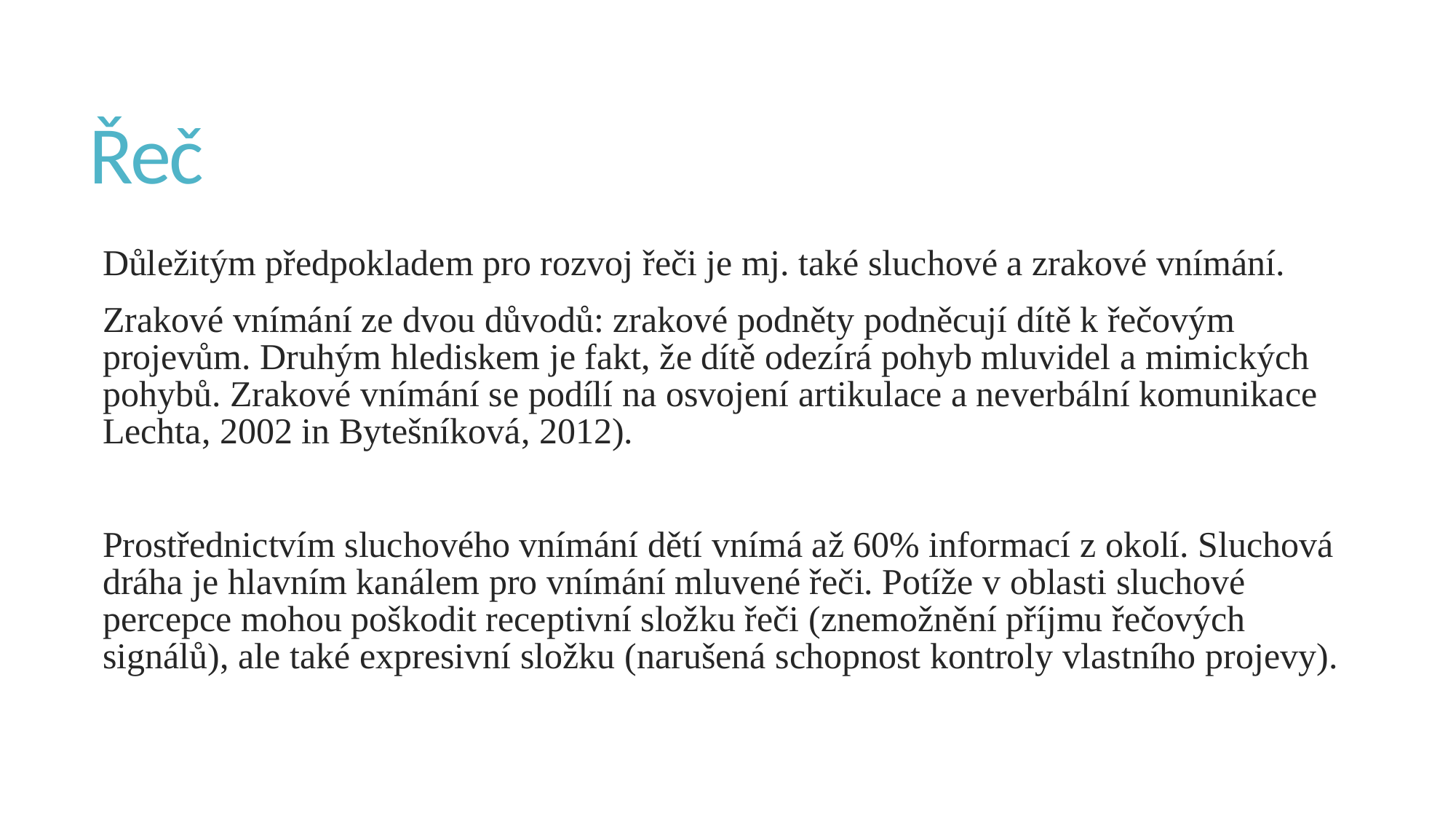

# Řeč
Důležitým předpokladem pro rozvoj řeči je mj. také sluchové a zrakové vnímání.
Zrakové vnímání ze dvou důvodů: zrakové podněty podněcují dítě k řečovým projevům. Druhým hlediskem je fakt, že dítě odezírá pohyb mluvidel a mimických pohybů. Zrakové vnímání se podílí na osvojení artikulace a neverbální komunikace Lechta, 2002 in Bytešníková, 2012).

Prostřednictvím sluchového vnímání dětí vnímá až 60% informací z okolí. Sluchová dráha je hlavním kanálem pro vnímání mluvené řeči. Potíže v oblasti sluchové percepce mohou poškodit receptivní složku řeči (znemožnění příjmu řečových signálů), ale také expresivní složku (narušená schopnost kontroly vlastního projevy).